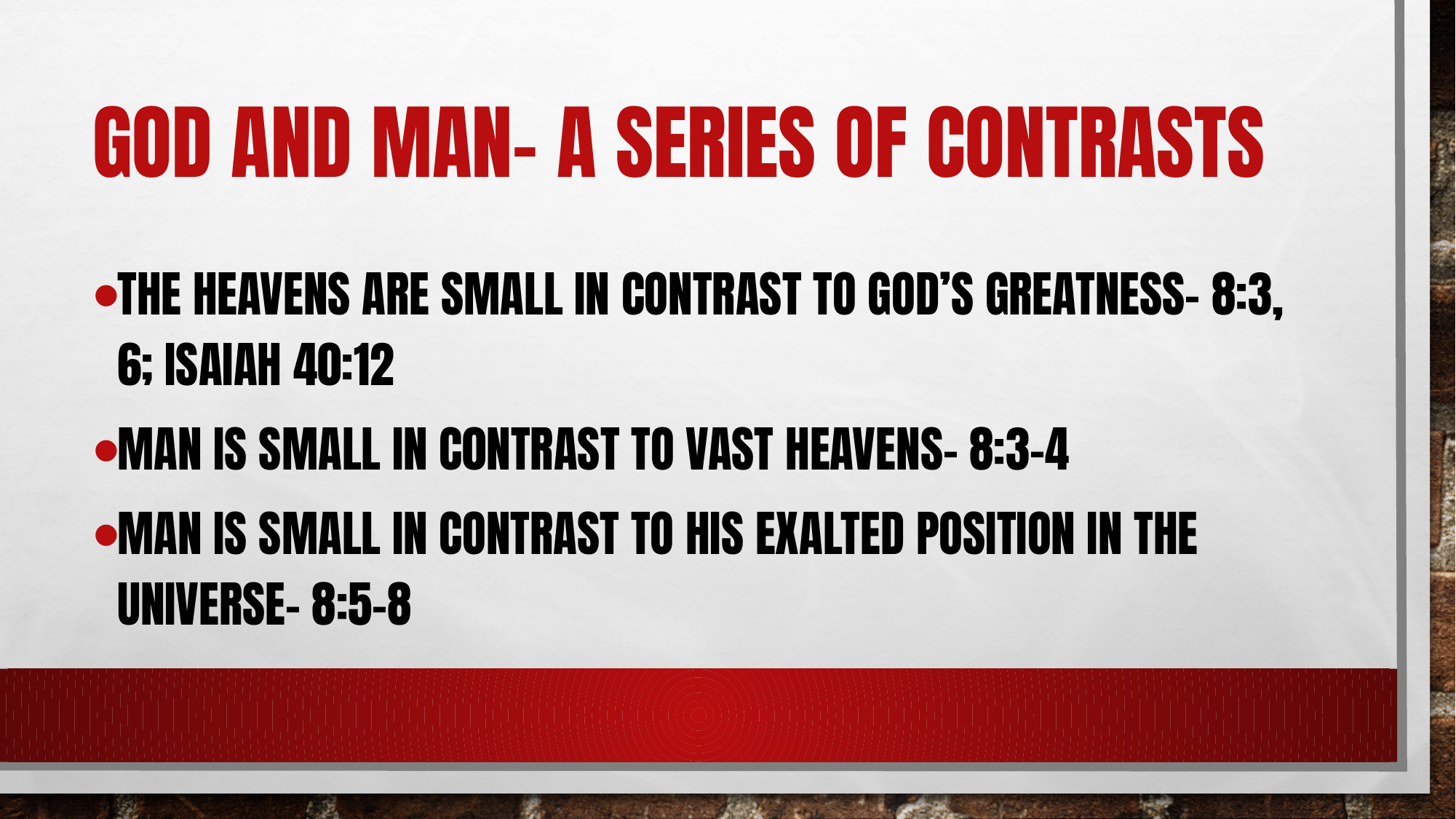

# God and Man- a series of contrasts
The heavens are small in contrast to God’s greatness- 8:3, 6; Isaiah 40:12
Man is Small in C0ntrast to vast Heavens- 8:3-4
Man is small in contrast to His exalted position in the universe- 8:5-8